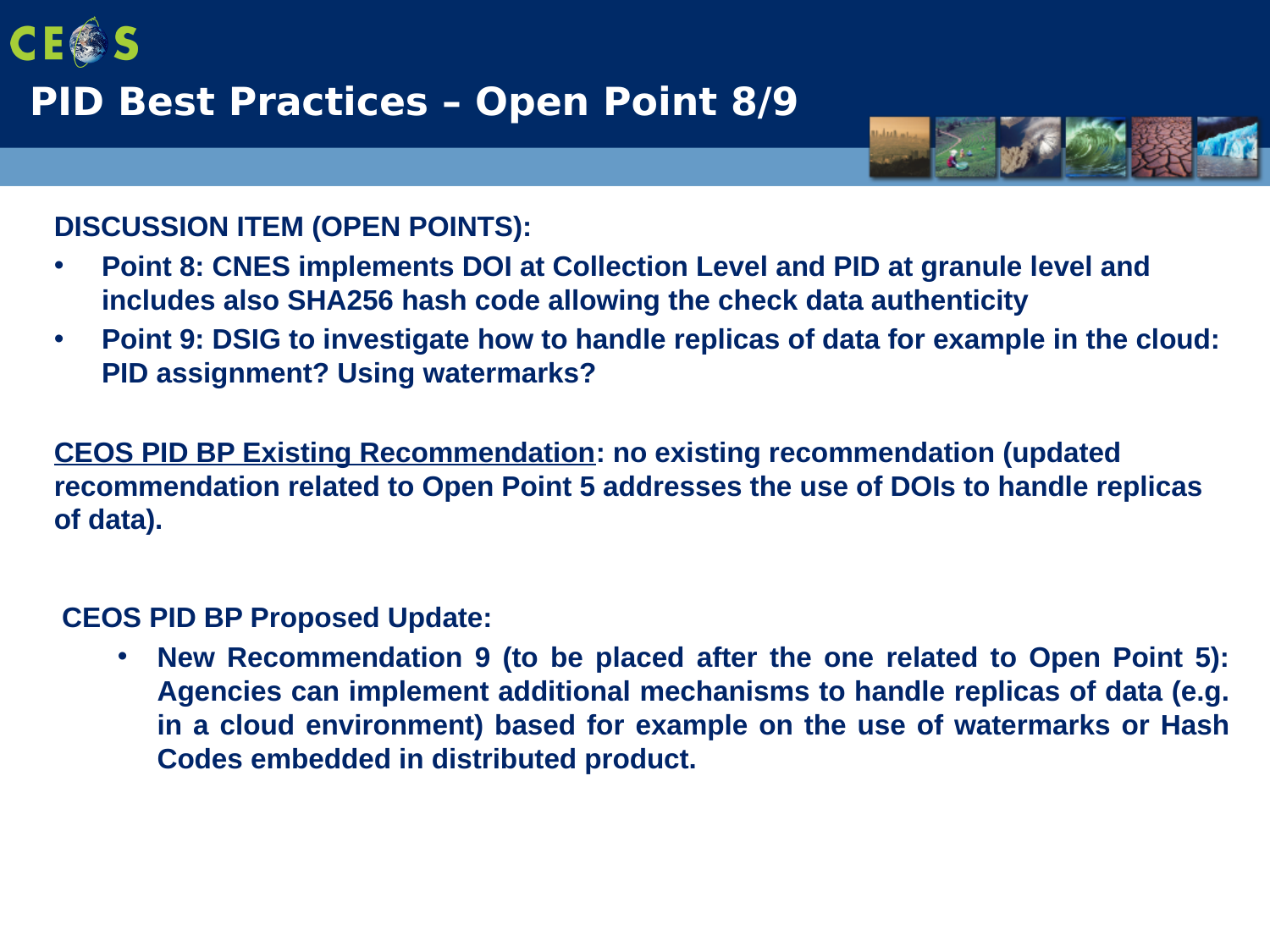

PID Best Practices – Open Point 8/9
DISCUSSION ITEM (OPEN POINTS):
Point 8: CNES implements DOI at Collection Level and PID at granule level and includes also SHA256 hash code allowing the check data authenticity
Point 9: DSIG to investigate how to handle replicas of data for example in the cloud: PID assignment? Using watermarks?

CEOS PID BP Existing Recommendation: no existing recommendation (updated recommendation related to Open Point 5 addresses the use of DOIs to handle replicas of data).

CEOS PID BP Proposed Update:
New Recommendation 9 (to be placed after the one related to Open Point 5): Agencies can implement additional mechanisms to handle replicas of data (e.g. in a cloud environment) based for example on the use of watermarks or Hash Codes embedded in distributed product.